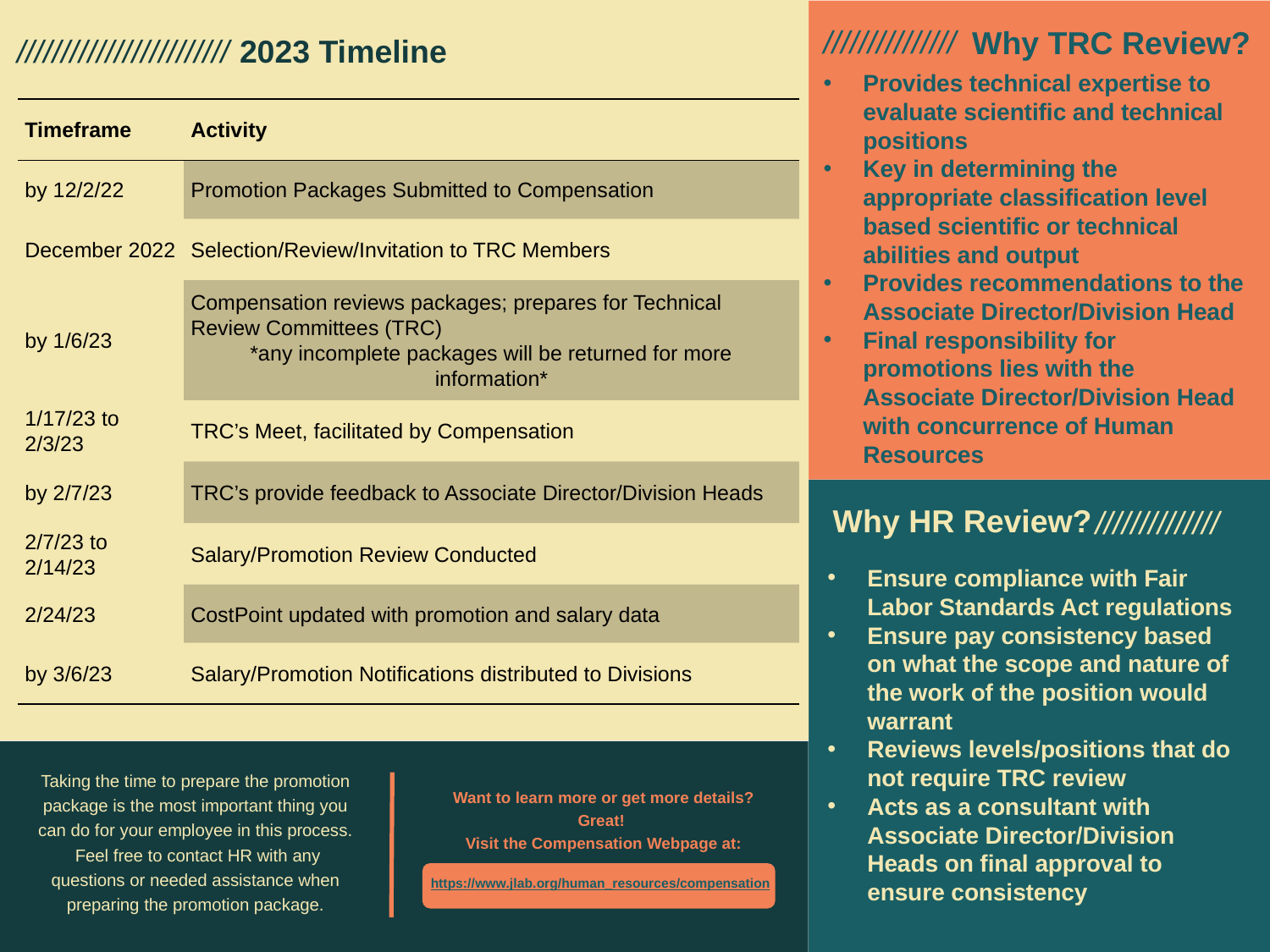

///////////////
Why TRC Review?
////////////////////////
2023 Timeline
Provides technical expertise to evaluate scientific and technical positions
Key in determining the appropriate classification level based scientific or technical abilities and output
Provides recommendations to the Associate Director/Division Head
Final responsibility for promotions lies with the Associate Director/Division Head with concurrence of Human Resources
| Timeframe | Activity |
| --- | --- |
| by 12/2/22 | Promotion Packages Submitted to Compensation |
| December 2022 | Selection/Review/Invitation to TRC Members |
| by 1/6/23 | Compensation reviews packages; prepares for Technical Review Committees (TRC) \*any incomplete packages will be returned for more information\* |
| 1/17/23 to 2/3/23 | TRC’s Meet, facilitated by Compensation |
| by 2/7/23 | TRC’s provide feedback to Associate Director/Division Heads |
| 2/7/23 to 2/14/23 | Salary/Promotion Review Conducted |
| 2/24/23 | CostPoint updated with promotion and salary data |
| by 3/6/23 | Salary/Promotion Notifications distributed to Divisions |

Why HR Review?
//////////////
Ensure compliance with Fair Labor Standards Act regulations
Ensure pay consistency based on what the scope and nature of the work of the position would warrant
Reviews levels/positions that do not require TRC review
Acts as a consultant with Associate Director/Division Heads on final approval to ensure consistency

Taking the time to prepare the promotion package is the most important thing you can do for your employee in this process.  Feel free to contact HR with any questions or needed assistance when preparing the promotion package.
Want to learn more or get more details? Great!
Visit the Compensation Webpage at:

https://www.jlab.org/human_resources/compensation